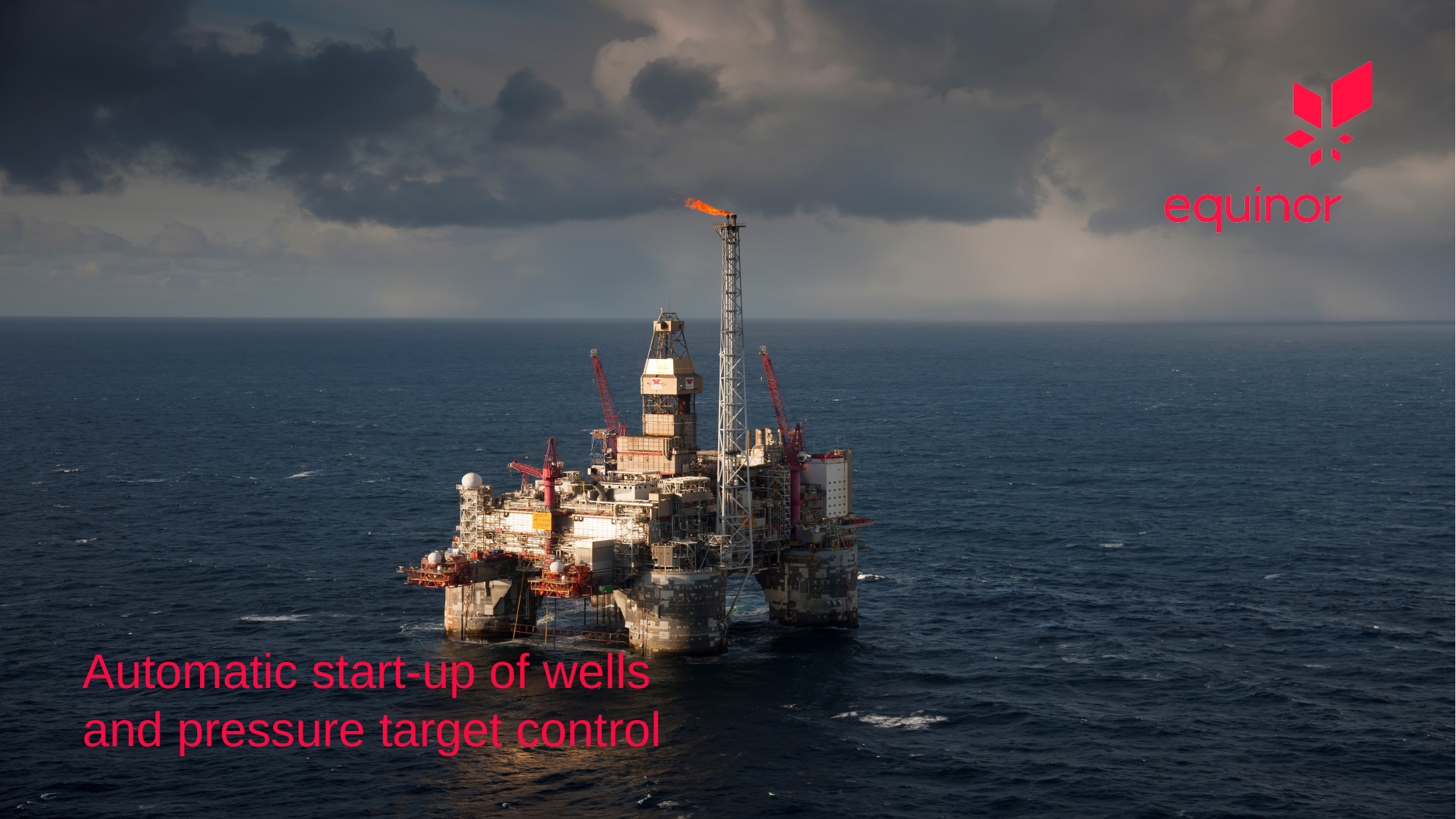

# Automatic start-up of wells and pressure target control